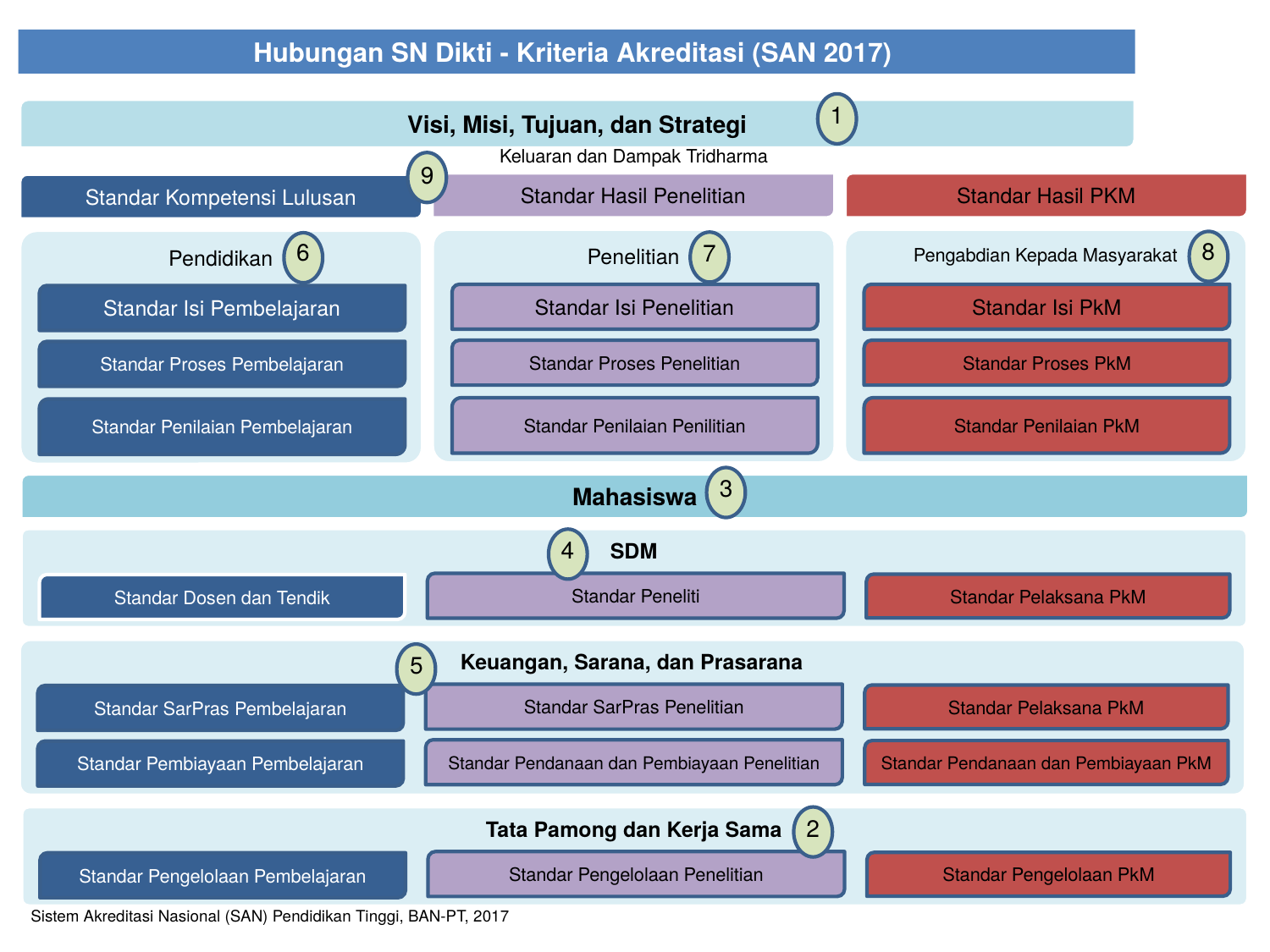

Hubungan SN Dikti - Kriteria Akreditasi (SAN 2017)

1
Visi, Misi, Tujuan, dan Strategi
Keluaran dan Dampak Tridharma
Standar Hasil Penelitian
Standar Hasil PKM
Standar Kompetensi Lulusan

Penelitian
Standar Isi Penelitian
Standar Proses Penelitian
Standar Penilaian Penilitian

Pengabdian Kepada Masyarakat
Standar Isi PkM
Standar Proses PkM
Standar Penilaian PkM

Pendidikan
Standar Isi Pembelajaran
Standar Proses Pembelajaran
Standar Penilaian Pembelajaran
Mahasiswa

SDM
Standar Peneliti
Standar Pelaksana PkM
Standar Dosen dan Tendik

Keuangan, Sarana, dan Prasarana
Standar SarPras Penelitian
Standar Pelaksana PkM
Standar SarPras Pembelajaran
Standar Pendanaan dan Pembiayaan Penelitian
Standar Pendanaan dan Pembiayaan PkM
Standar Pembiayaan Pembelajaran

Tata Pamong dan Kerja Sama
Standar Pengelolaan Penelitian
Standar Pengelolaan PkM
Standar Pengelolaan Pembelajaran

9
8

6

7

3

4

5

2
Sistem Akreditasi Nasional (SAN) Pendidikan Tinggi, BAN-PT, 2017